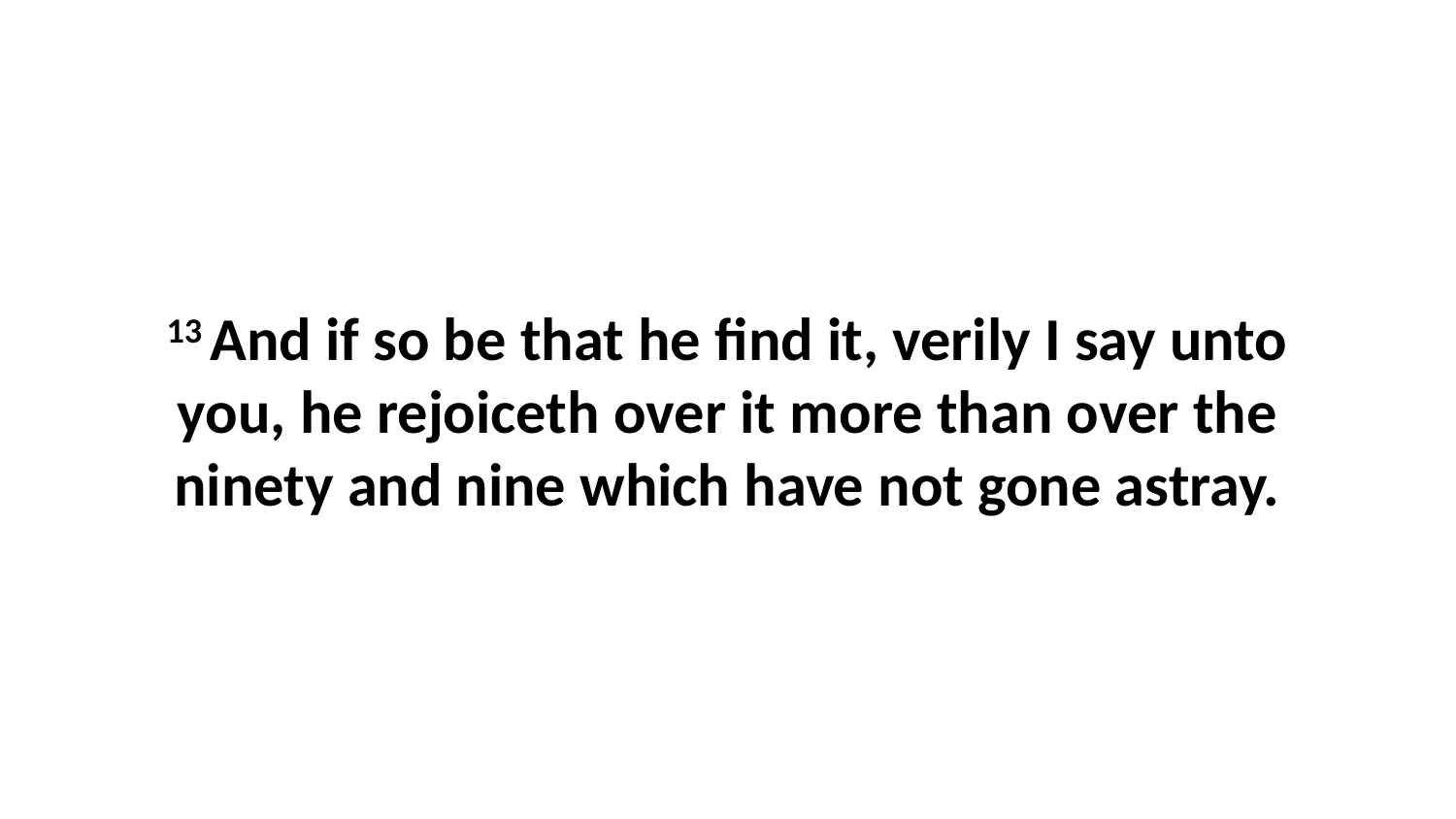

13 And if so be that he find it, verily I say unto you, he rejoiceth over it more than over the ninety and nine which have not gone astray.